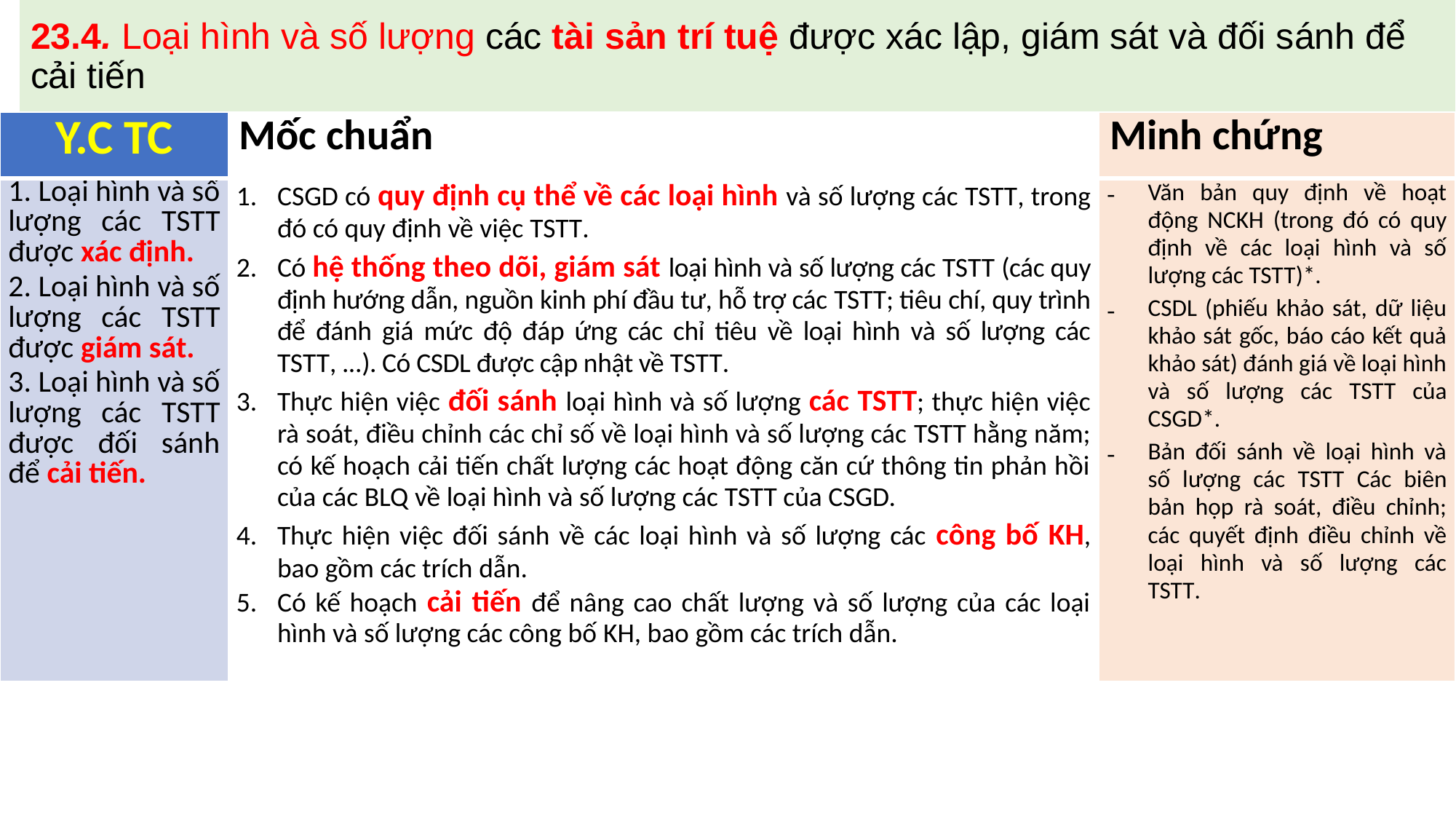

# 23.4. Loại hình và số lượng các tài sản trí tuệ được xác lập, giám sát và đối sánh để cải tiến
| Y.C TC | Mốc chuẩn | Minh chứng |
| --- | --- | --- |
| 1. Loại hình và số lượng các TSTT được xác định. 2. Loại hình và số lượng các TSTT được giám sát. 3. Loại hình và số lượng các TSTT được đối sánh để cải tiến. | CSGD có quy định cụ thể về các loại hình và số lượng các TSTT, trong đó có quy định về việc TSTT. Có hệ thống theo dõi, giám sát loại hình và số lượng các TSTT (các quy định hướng dẫn, nguồn kinh phí đầu tư, hỗ trợ các TSTT; tiêu chí, quy trình để đánh giá mức độ đáp ứng các chỉ tiêu về loại hình và số lượng các TSTT, ...). Có CSDL được cập nhật về TSTT. Thực hiện việc đối sánh loại hình và số lượng các TSTT; thực hiện việc rà soát, điều chỉnh các chỉ số về loại hình và số lượng các TSTT hằng năm; có kế hoạch cải tiến chất lượng các hoạt động căn cứ thông tin phản hồi của các BLQ về loại hình và số lượng các TSTT của CSGD. Thực hiện việc đối sánh về các loại hình và số lượng các công bố KH, bao gồm các trích dẫn. Có kế hoạch cải tiến để nâng cao chất lượng và số lượng của các loại hình và số lượng các công bố KH, bao gồm các trích dẫn. | Văn bản quy định về hoạt động NCKH (trong đó có quy định về các loại hình và số lượng các TSTT)\*. CSDL (phiếu khảo sát, dữ liệu khảo sát gốc, báo cáo kết quả khảo sát) đánh giá về loại hình và số lượng các TSTT của CSGD\*. Bản đối sánh về loại hình và số lượng các TSTT Các biên bản họp rà soát, điều chỉnh; các quyết định điều chỉnh về loại hình và số lượng các TSTT. |